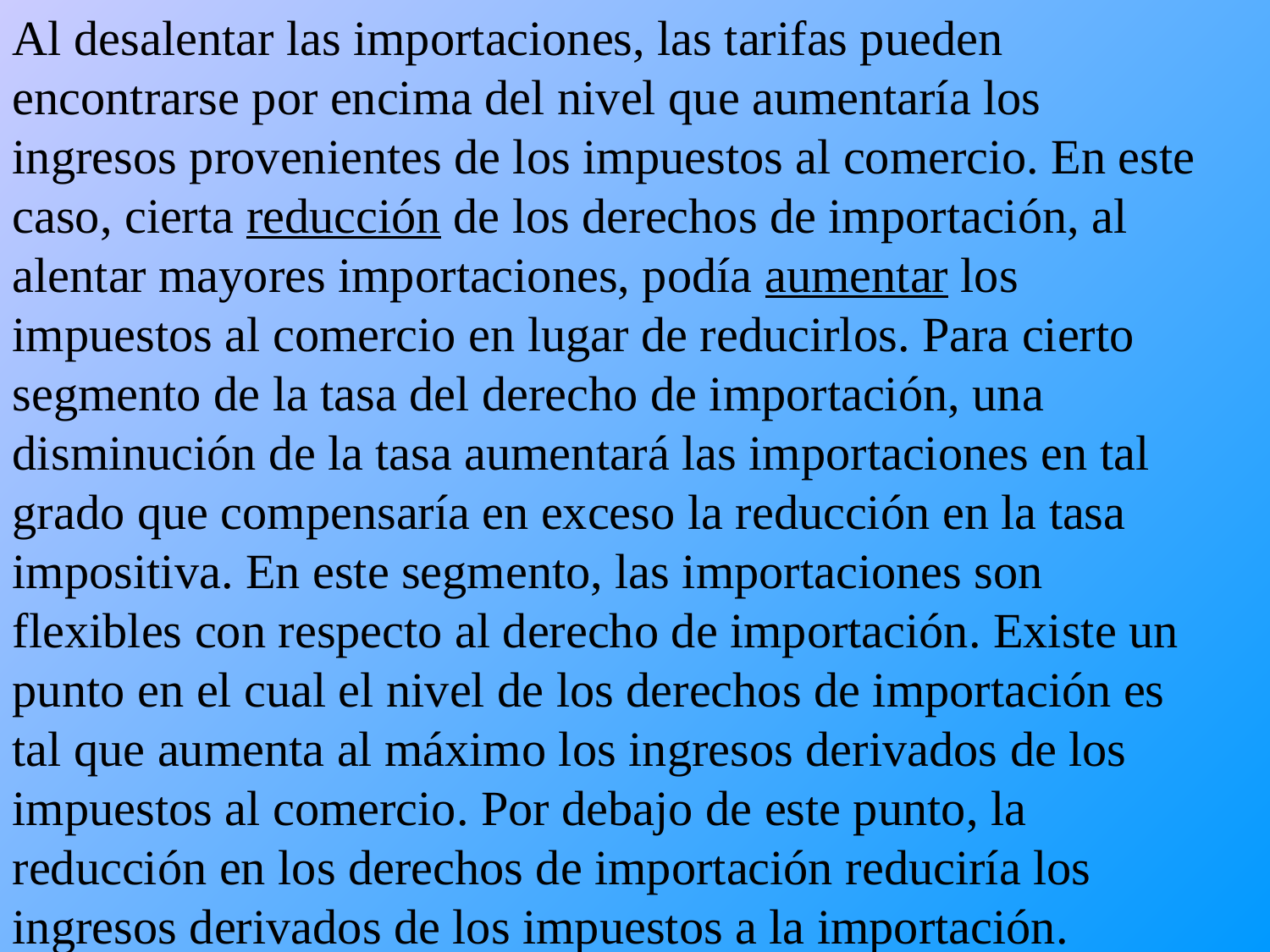

Al desalentar las importaciones, las tarifas pueden encontrarse por encima del nivel que aumentaría los ingresos provenientes de los impuestos al comercio. En este caso, cierta reducción de los derechos de importación, al alentar mayores importaciones, podía aumentar los impuestos al comercio en lugar de reducirlos. Para cierto segmento de la tasa del derecho de importación, una disminución de la tasa aumentará las importaciones en tal grado que compensaría en exceso la reducción en la tasa impositiva. En este segmento, las importaciones son flexibles con respecto al derecho de importación. Existe un punto en el cual el nivel de los derechos de importación es tal que aumenta al máximo los ingresos derivados de los impuestos al comercio. Por debajo de este punto, la reducción en los derechos de importación reduciría los ingresos derivados de los impuestos a la importación.